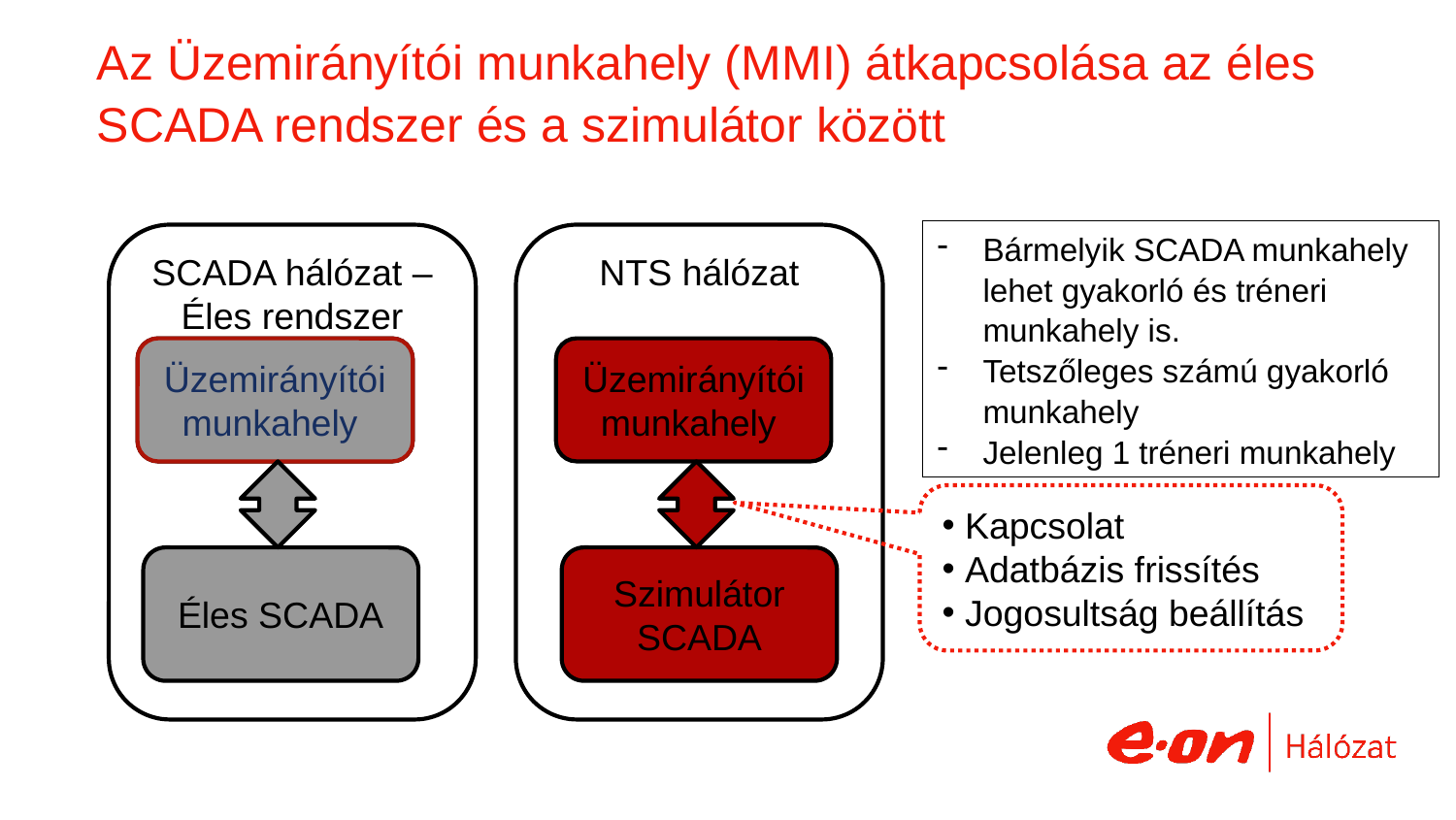

Az Üzemirányítói munkahely (MMI) átkapcsolása az éles SCADA rendszer és a szimulátor között
Bármelyik SCADA munkahely lehet gyakorló és tréneri munkahely is.
Tetszőleges számú gyakorló munkahely
Jelenleg 1 tréneri munkahely
SCADA hálózat – Éles rendszer
NTS hálózat
Üzemirányítói munkahely
Üzemirányítói munkahely
Üzemirányítói munkahely

 Kapcsolat
 Adatbázis frissítés
 Jogosultság beállítás
Éles SCADA
Szimulátor SCADA
7
– confidential –